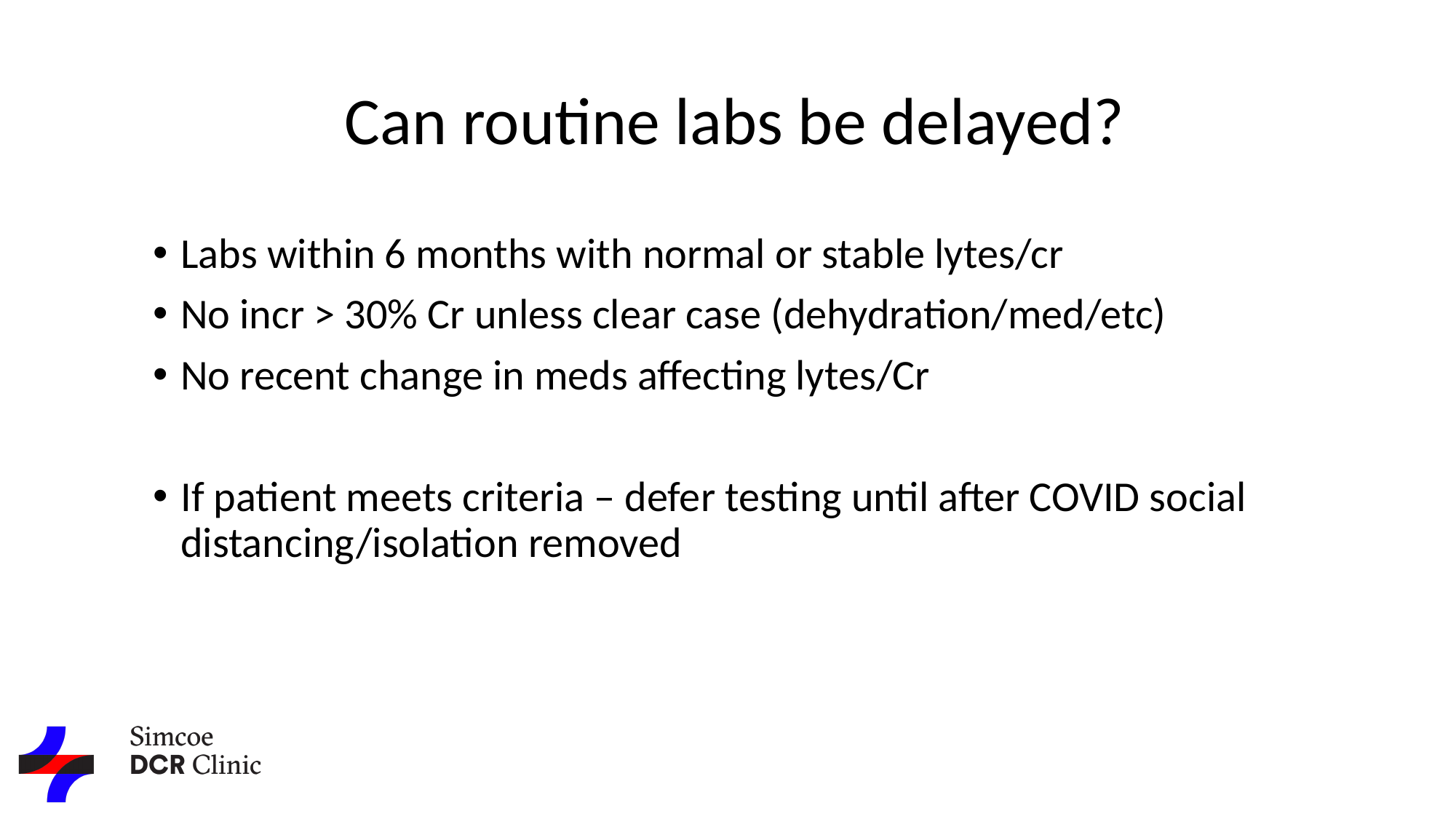

# Can routine labs be delayed?

Labs within 6 months with normal or stable lytes/cr
No incr > 30% Cr unless clear case (dehydration/med/etc)
No recent change in meds affecting lytes/Cr

If patient meets criteria – defer testing until after COVID social distancing/isolation removed